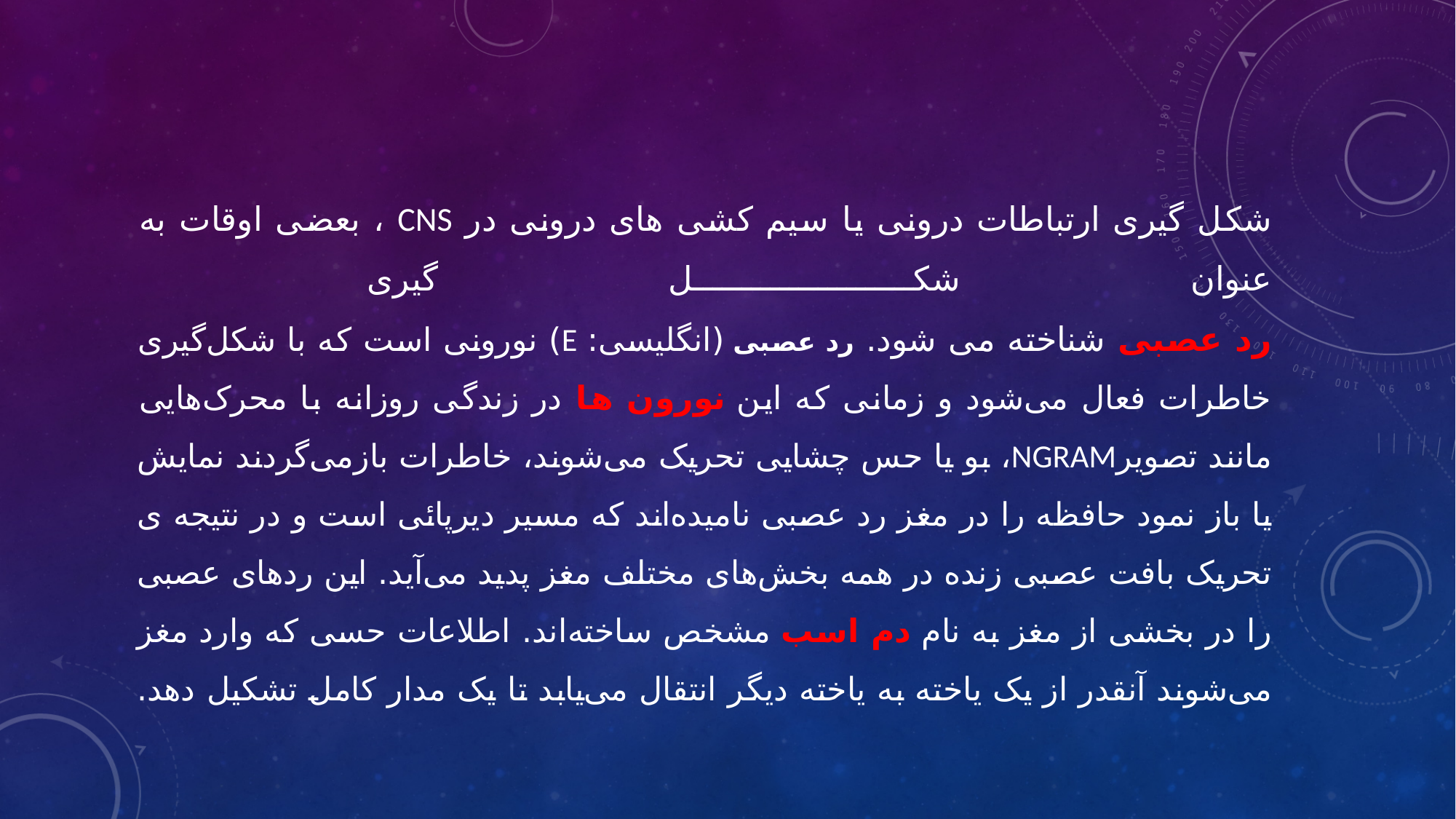

# شکل گیری ارتباطات درونی یا سیم کشی های درونی در cns ، بعضی اوقات به عنوان شکل گیری رد عصبی شناخته می شود. رد عصبی (انگلیسی: E) نورونی است که با شکل‌گیری خاطرات فعال می‌شود و زمانی که این نورون ها در زندگی روزانه با محرک‌هایی مانند تصویرngram، بو یا حس چشایی تحریک می‌شوند، خاطرات بازمی‌گردند نمایش یا باز نمود حافظه را در مغز رد عصبی نامیده‌اند که مسیر دیرپائی است و در نتیجه ی تحریک بافت عصبی زنده در همه بخش‌های مختلف مغز پدید می‌آید. این ردهای عصبی را در بخشی از مغز به نام دم اسب مشخص ساخته‌اند. اطلاعات حسی که وارد مغز می‌شوند آنقدر از یک یاخته به یاخته دیگر انتقال می‌یابد تا یک مدار کامل تشکیل دهد.